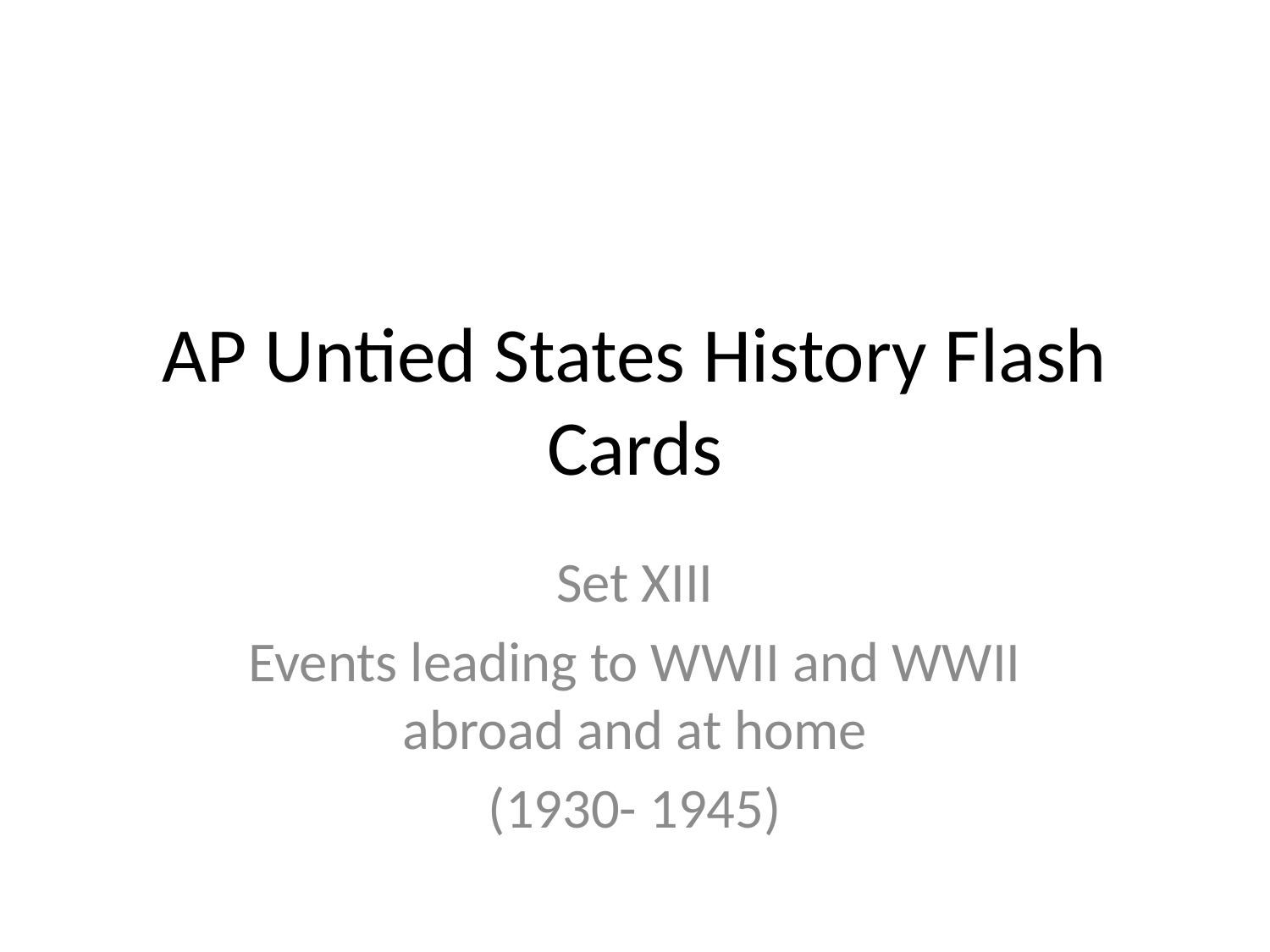

# AP Untied States History Flash Cards
Set XIII
Events leading to WWII and WWII abroad and at home
(1930- 1945)